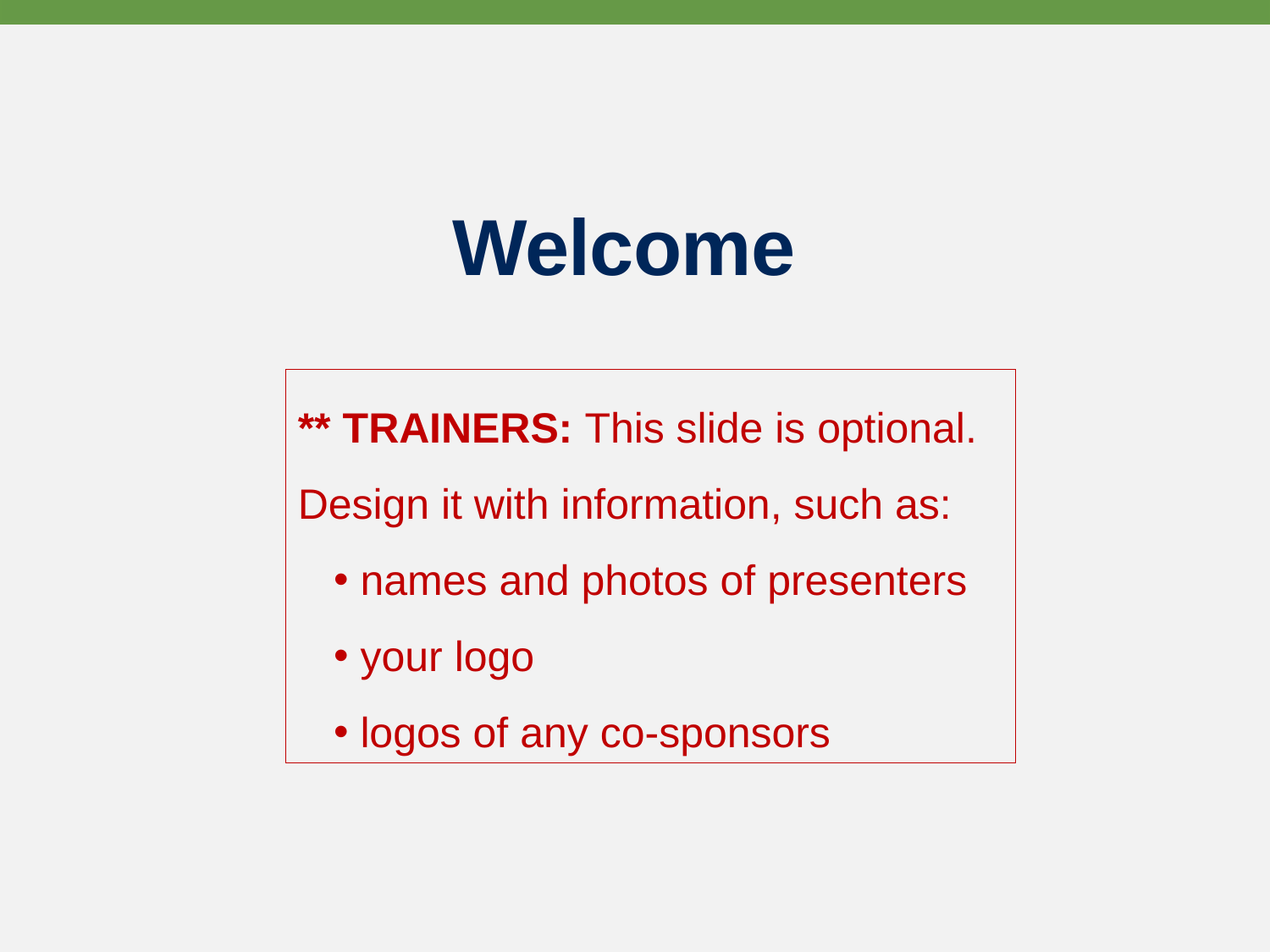

Welcome
** TRAINERS: This slide is optional. Design it with information, such as:
names and photos of presenters
your logo
logos of any co-sponsors